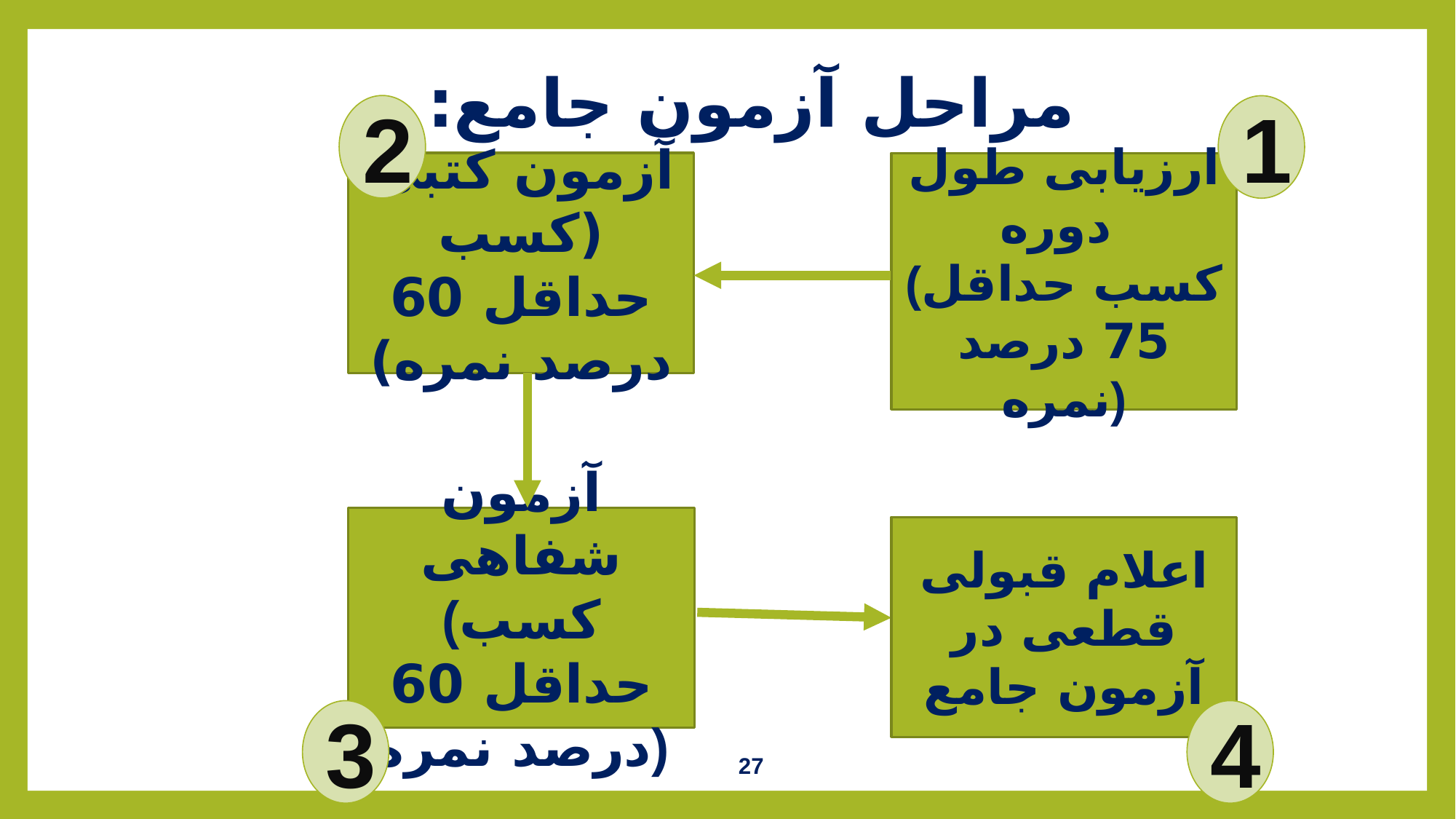

# مراحل آزمون جامع:
2
1
آزمون کتبی (کسب حداقل 60 درصد نمره)
ارزیابی طول دوره
(کسب حداقل 75 درصد نمره)

آزمون شفاهی
(کسب حداقل 60 درصد نمره)

اعلام قبولی قطعی در آزمون جامع
3
4
27